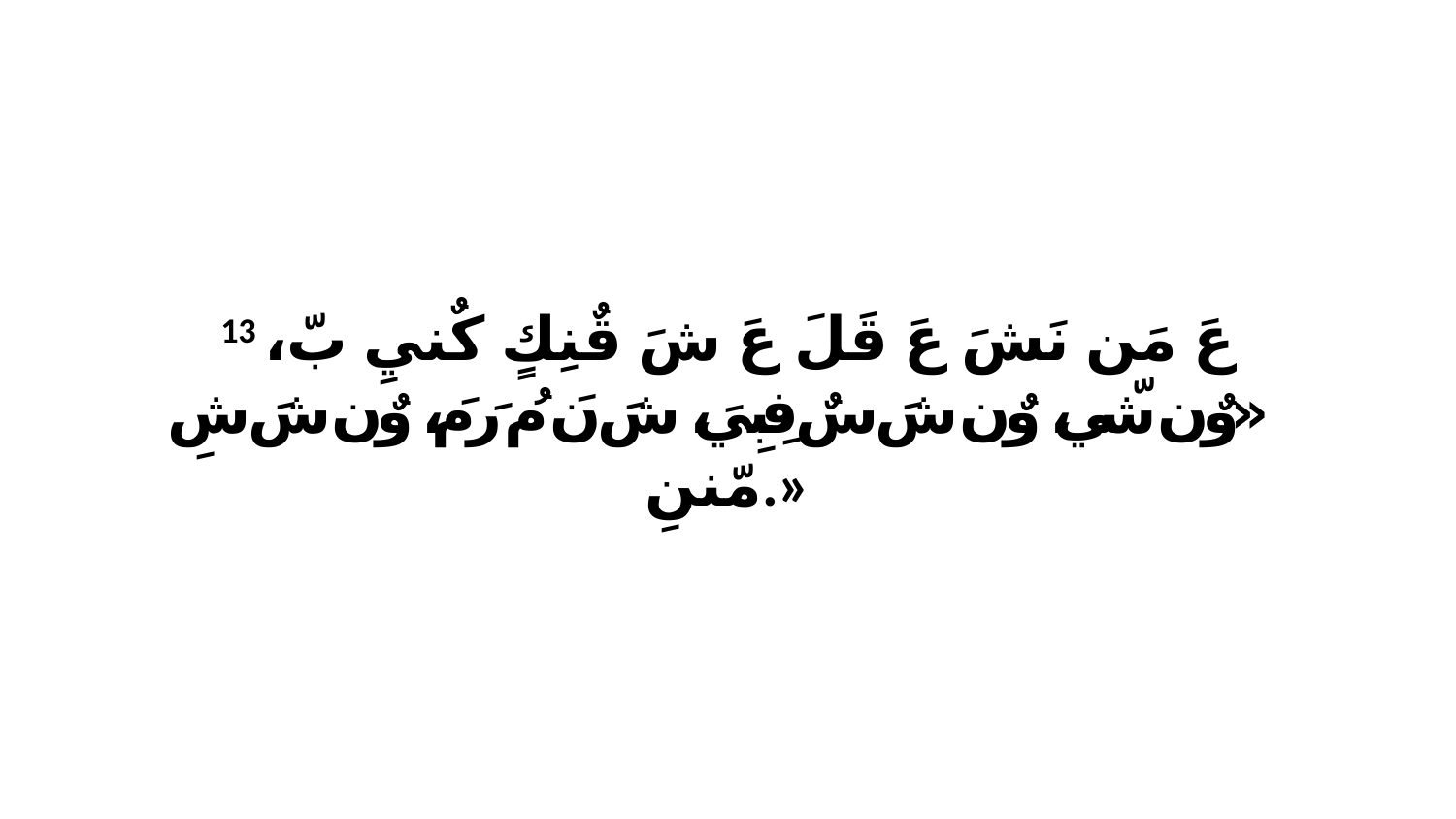

13 عَ مَن نَشَ عَ قَلَ عَ شَ قٌنِكٍ كٌنيِ بّ، «وٌن شّي، وٌن شَ سٌ فِبِيَ، شَ نَ مُ رَ مَ، وٌن شَ شِ مّننِ.»